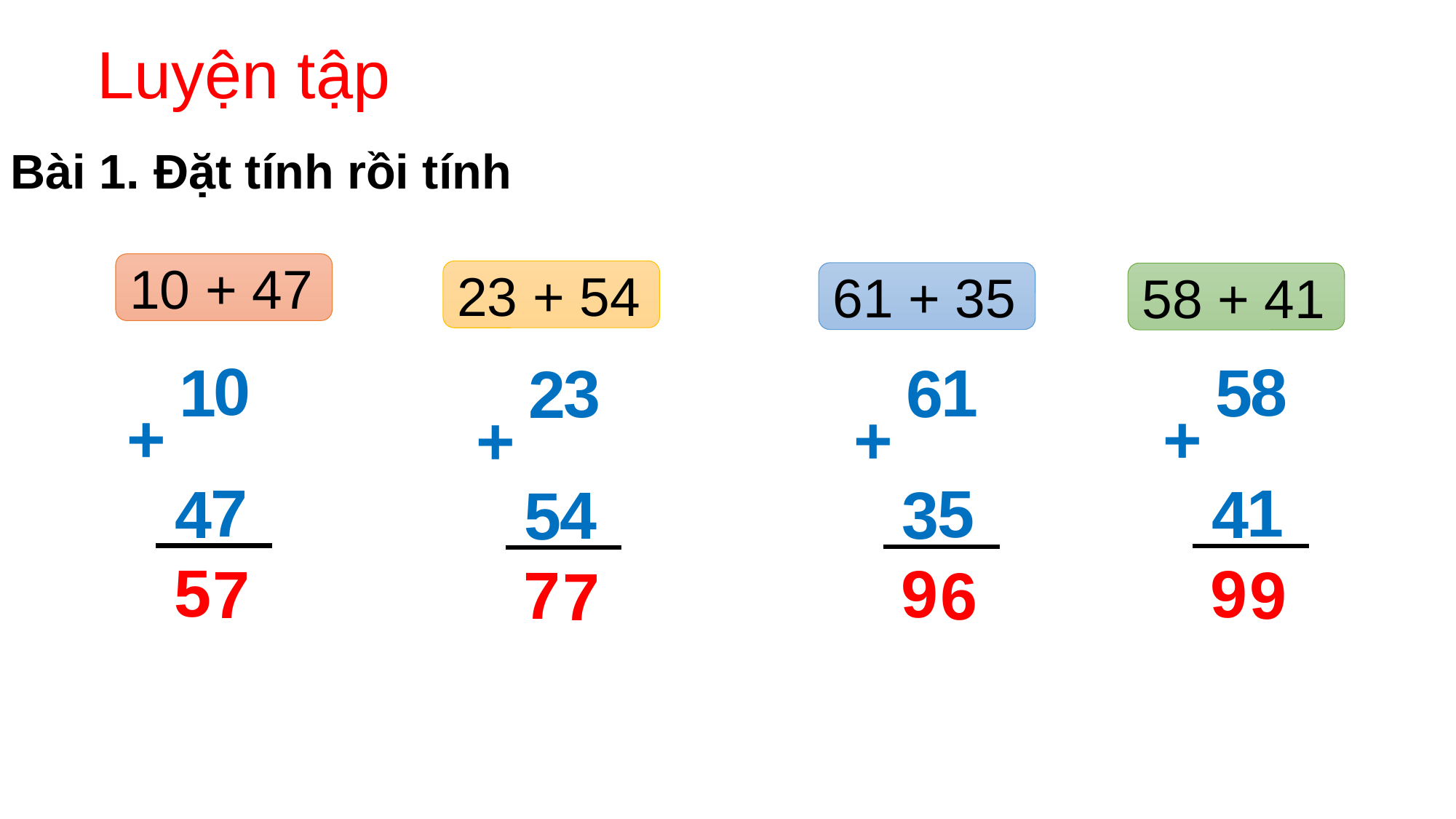

# Luyện tập
Bài 1. Đặt tính rồi tính
10 + 47
23 + 54
61 + 35
58 + 41
0
1
8
5
1
6
3
2
+
+
+
+
7
4
1
4
5
3
4
5
5
9
9
7
7
9
6
7